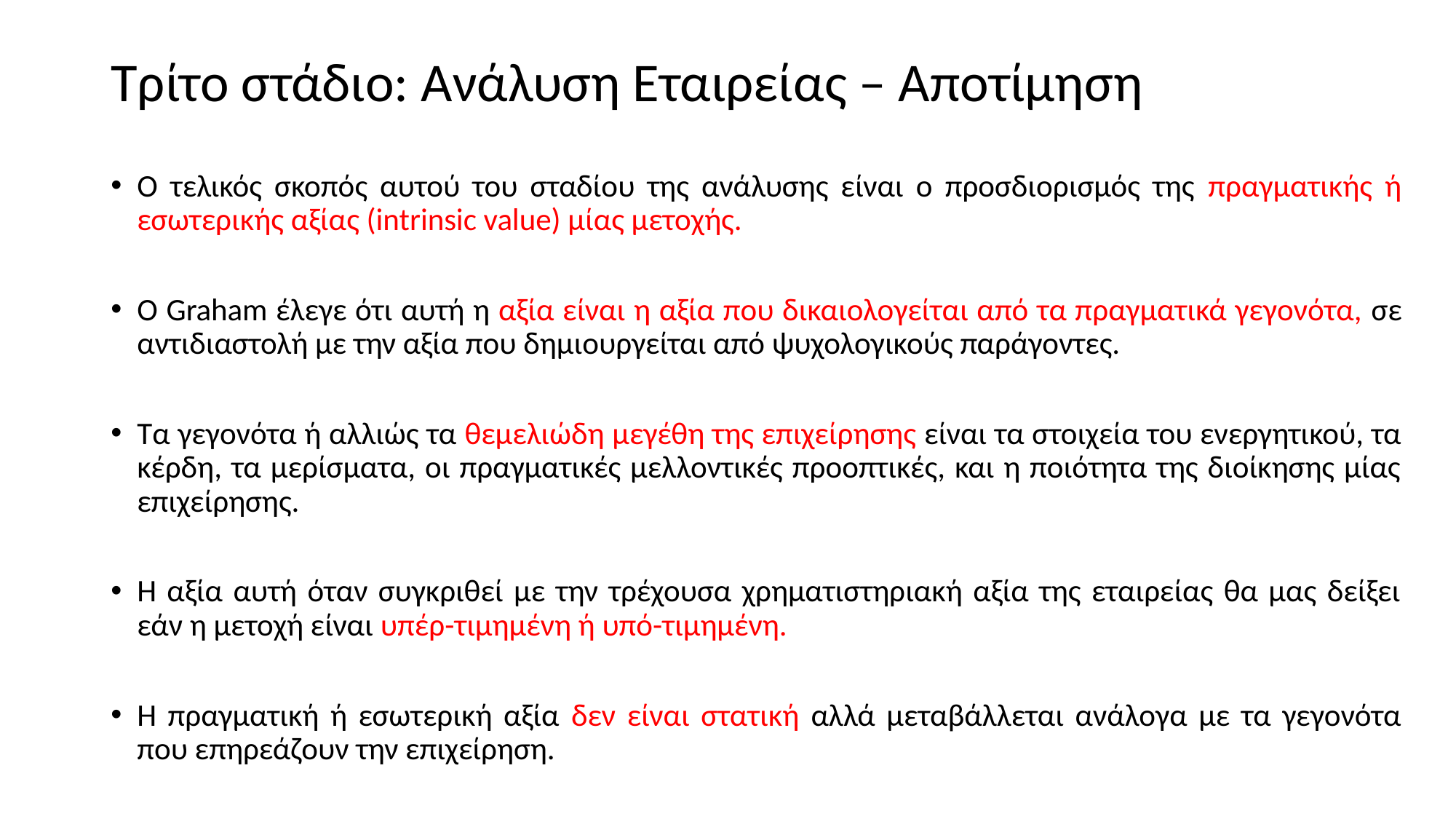

# Τρίτο στάδιο: Ανάλυση Εταιρείας – Αποτίμηση
Ο τελικός σκοπός αυτού του σταδίου της ανάλυσης είναι ο προσδιορισμός της πραγματικής ή εσωτερικής αξίας (intrinsic value) μίας μετοχής.

Ο Graham έλεγε ότι αυτή η αξία είναι η αξία που δικαιολογείται από τα πραγματικά γεγονότα, σε αντιδιαστολή με την αξία που δημιουργείται από ψυχολογικούς παράγοντες.

Τα γεγονότα ή αλλιώς τα θεμελιώδη μεγέθη της επιχείρησης είναι τα στοιχεία του ενεργητικού, τα κέρδη, τα μερίσματα, οι πραγματικές μελλοντικές προοπτικές, και η ποιότητα της διοίκησης μίας επιχείρησης.

Η αξία αυτή όταν συγκριθεί με την τρέχουσα χρηματιστηριακή αξία της εταιρείας θα μας δείξει εάν η μετοχή είναι υπέρ-τιμημένη ή υπό-τιμημένη.

Η πραγματική ή εσωτερική αξία δεν είναι στατική αλλά μεταβάλλεται ανάλογα με τα γεγονότα που επηρεάζουν την επιχείρηση.